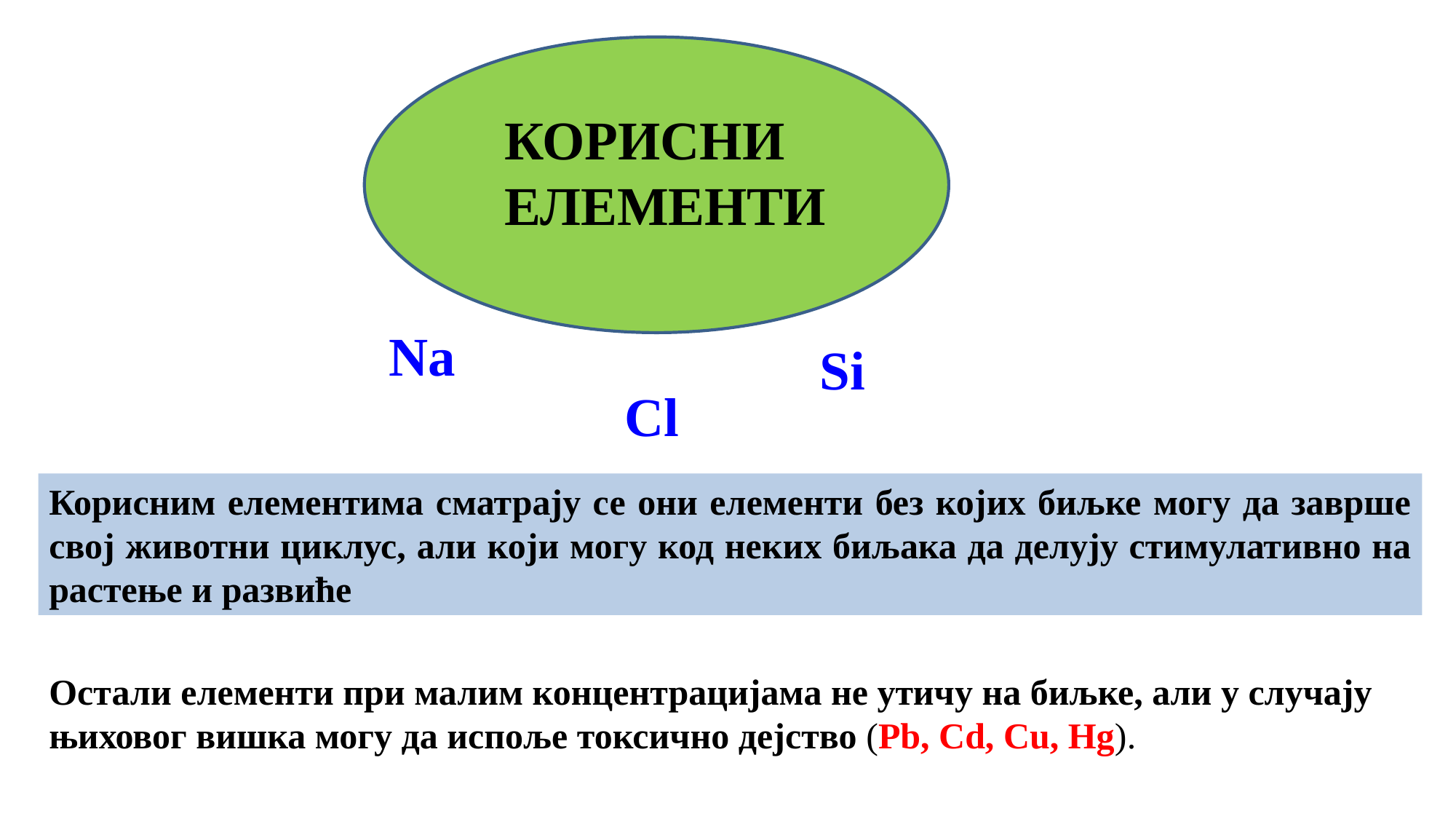

КОРИСНИ ЕЛЕМЕНТИ
Na
Si
Cl
Корисним елементима сматрају се они елементи без којих биљке могу да заврше свој животни циклус, али који могу код неких биљака да делују стимулативно на растење и развиће
Остали елементи при малим концентрацијама не утичу на биљке, али у случају њиховог вишка могу да испоље токсично дејство (Pb, Cd, Cu, Hg).